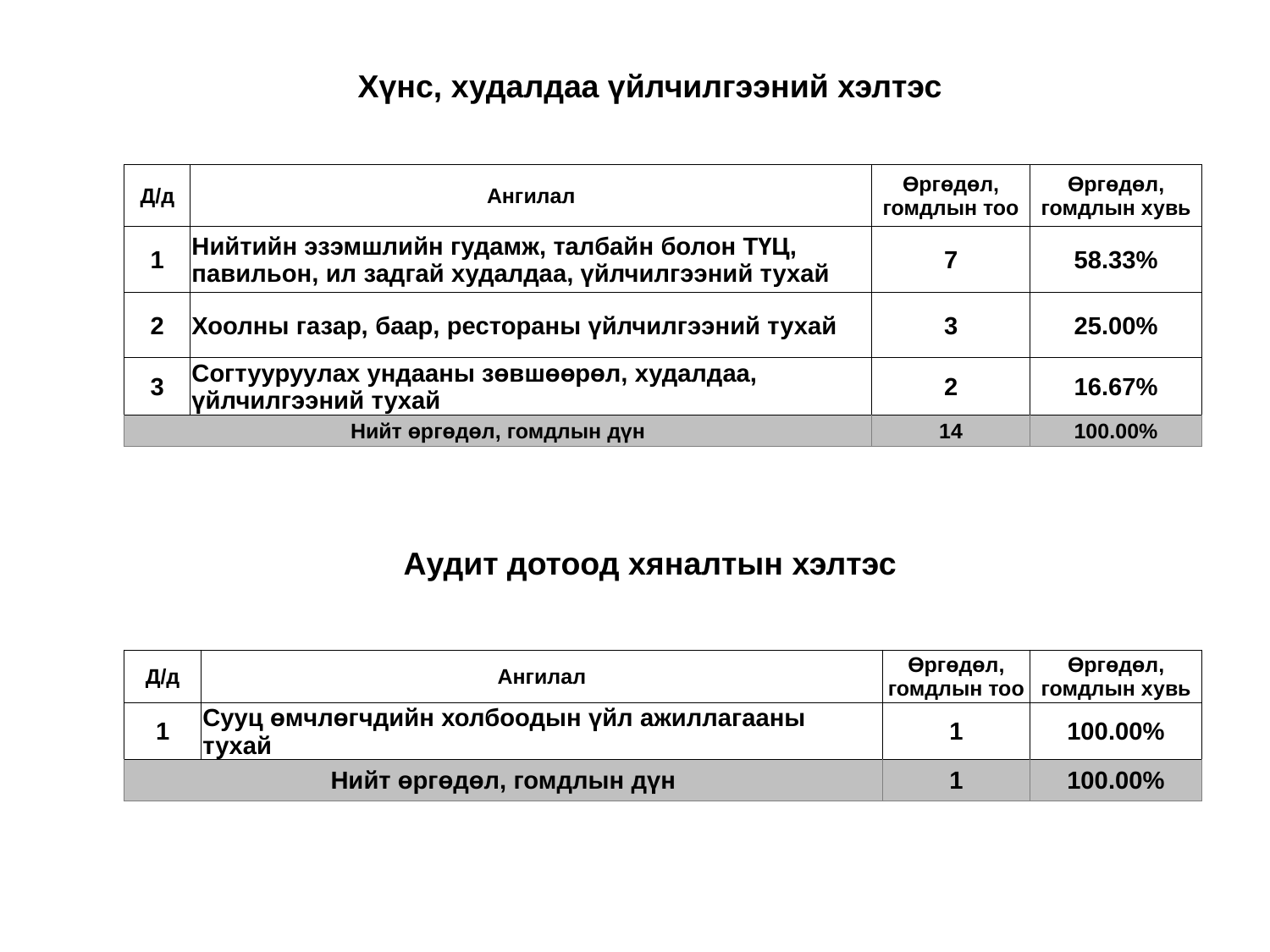

Хүнс, худалдаа үйлчилгээний хэлтэс
| Д/д | Ангилал | Өргөдөл, гомдлын тоо | Өргөдөл, гомдлын хувь |
| --- | --- | --- | --- |
| 1 | Нийтийн эзэмшлийн гудамж, талбайн болон ТҮЦ, павильон, ил задгай худалдаа, үйлчилгээний тухай | 7 | 58.33% |
| 2 | Хоолны газар, баар, рестораны үйлчилгээний тухай | 3 | 25.00% |
| 3 | Согтууруулах ундааны зөвшөөрөл, худалдаа, үйлчилгээний тухай | 2 | 16.67% |
| Нийт өргөдөл, гомдлын дүн |  | 14 | 100.00% |
# Аудит дотоод хяналтын хэлтэс
| Д/д | Ангилал | Өргөдөл, гомдлын тоо | Өргөдөл, гомдлын хувь |
| --- | --- | --- | --- |
| 1 | Сууц өмчлөгчдийн холбоодын үйл ажиллагааны тухай | 1 | 100.00% |
| Нийт өргөдөл, гомдлын дүн |  | 1 | 100.00% |